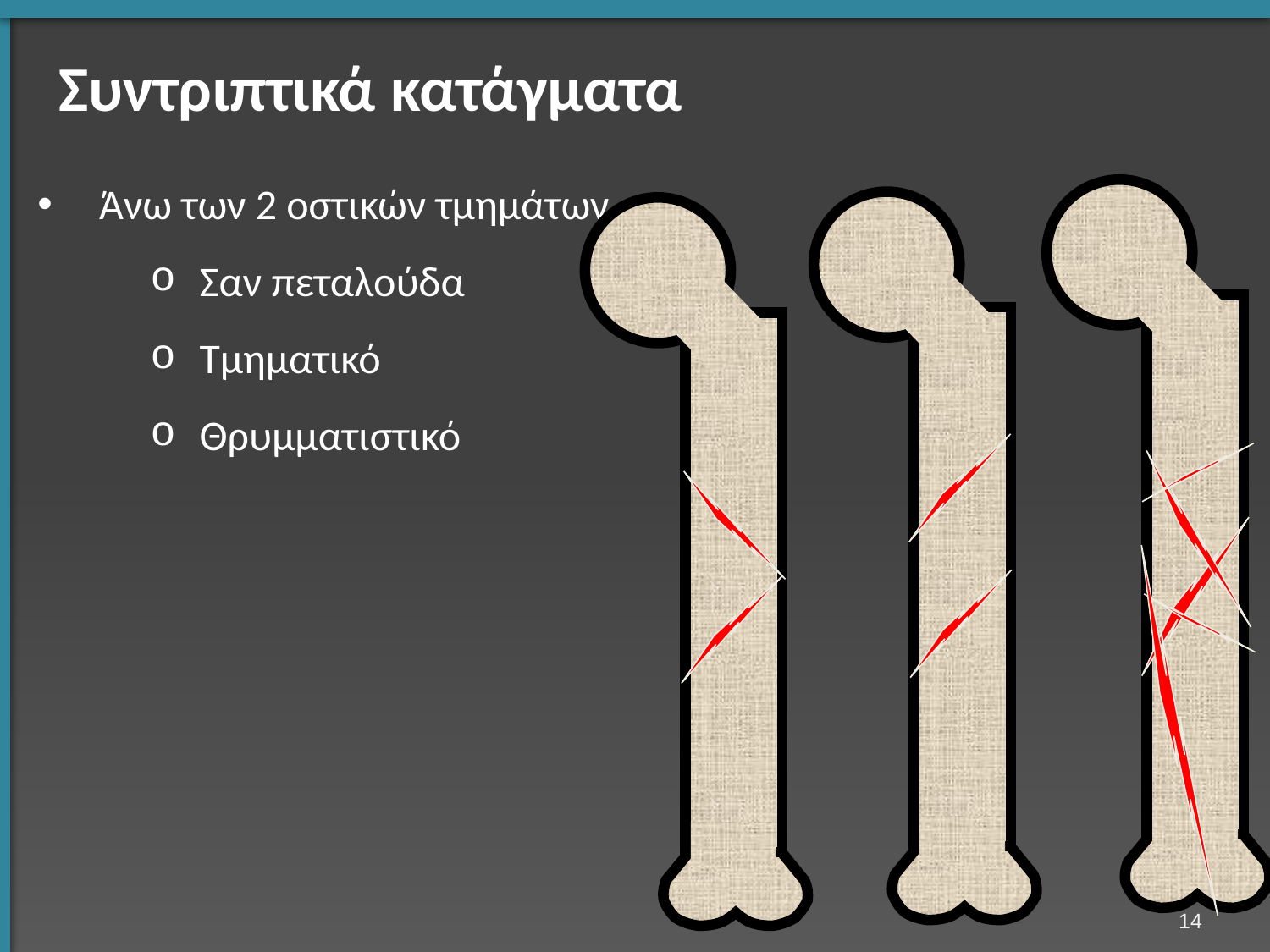

# Συντριπτικά κατάγματα
Άνω των 2 οστικών τμημάτων
Σαν πεταλούδα
Τμηματικό
Θρυμματιστικό

14